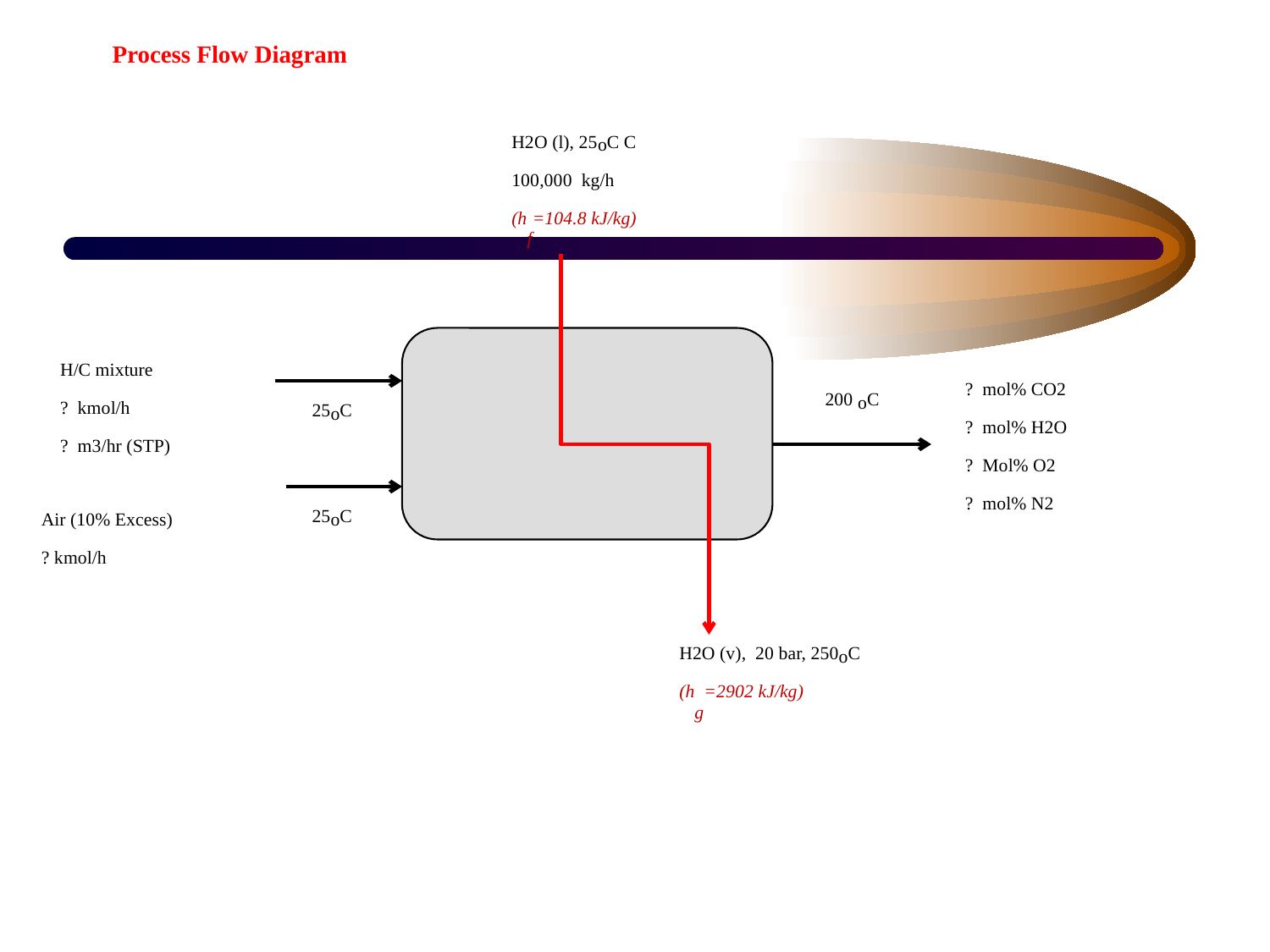

Process Flow Diagram
H2O (l), 25oC C
100,000  kg/h
(hf=104.8 kJ/kg)

H/C mixture
?  kmol/h
?  m3/hr (STP)
?  mol% CO2
?  mol% H2O
?  Mol% O2
?  mol% N2

200 oC
25oC
25oC
Air (10% Excess)
? kmol/h
H2O (v),  20 bar, 250oC
(hg=2902 kJ/kg)